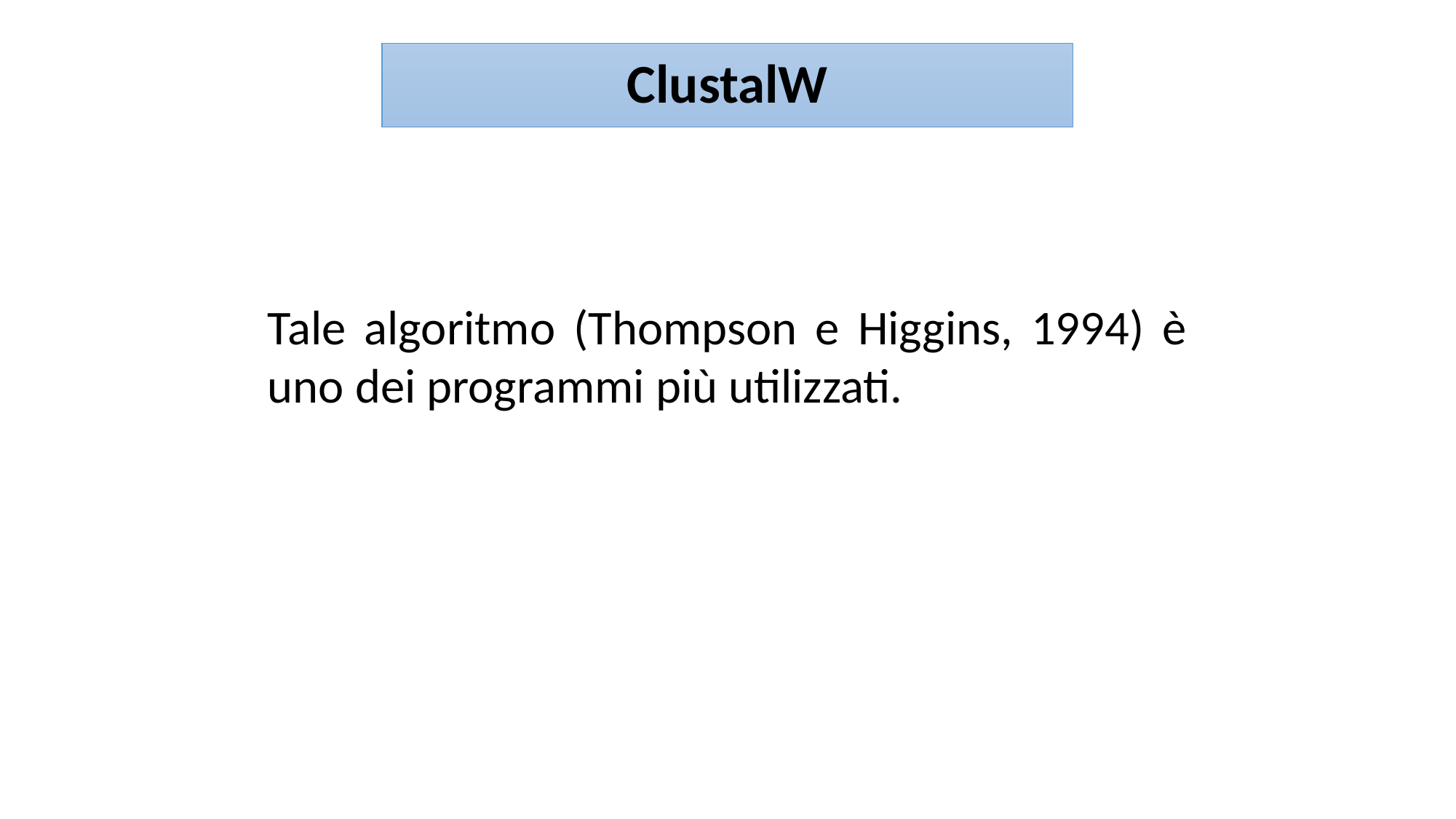

# ClustalW
Tale algoritmo (Thompson e Higgins, 1994) è uno dei programmi più utilizzati.